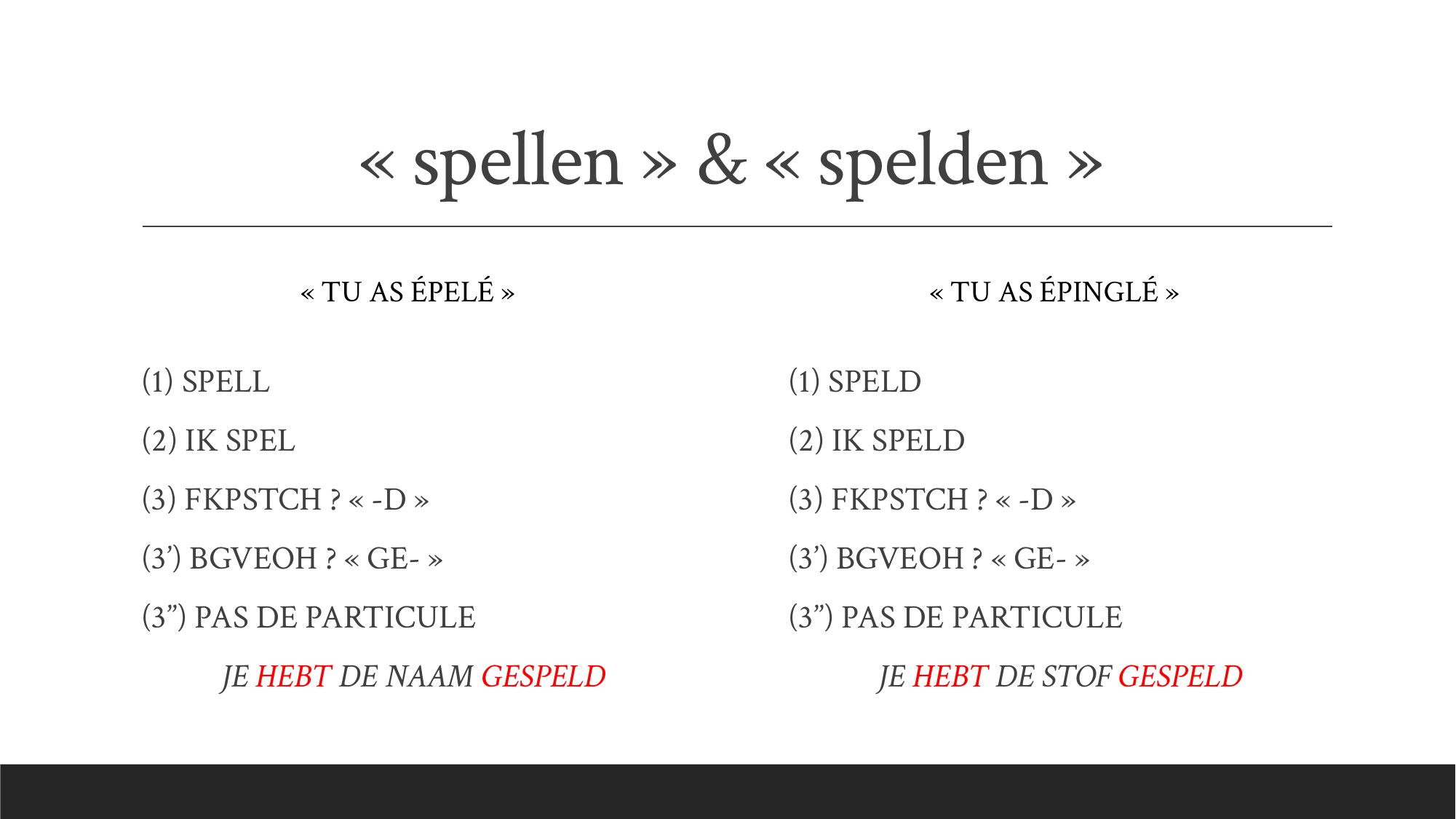

# « spellen » & « spelden »
« TU AS éPELé »
« TU AS éPINGLé »
(1) SPELD
(2) IK SPELD
(3) FKPSTCH ? « -D »
(3’) BGVEOH ? « GE- »
(3’’) PAS DE PARTICULE
JE HEBT DE STOF GESPELD
(1) SPELL
(2) IK SPEL
(3) FKPSTCH ? « -D »
(3’) BGVEOH ? « GE- »
(3’’) PAS DE PARTICULE
JE HEBT DE NAAM GESPELD